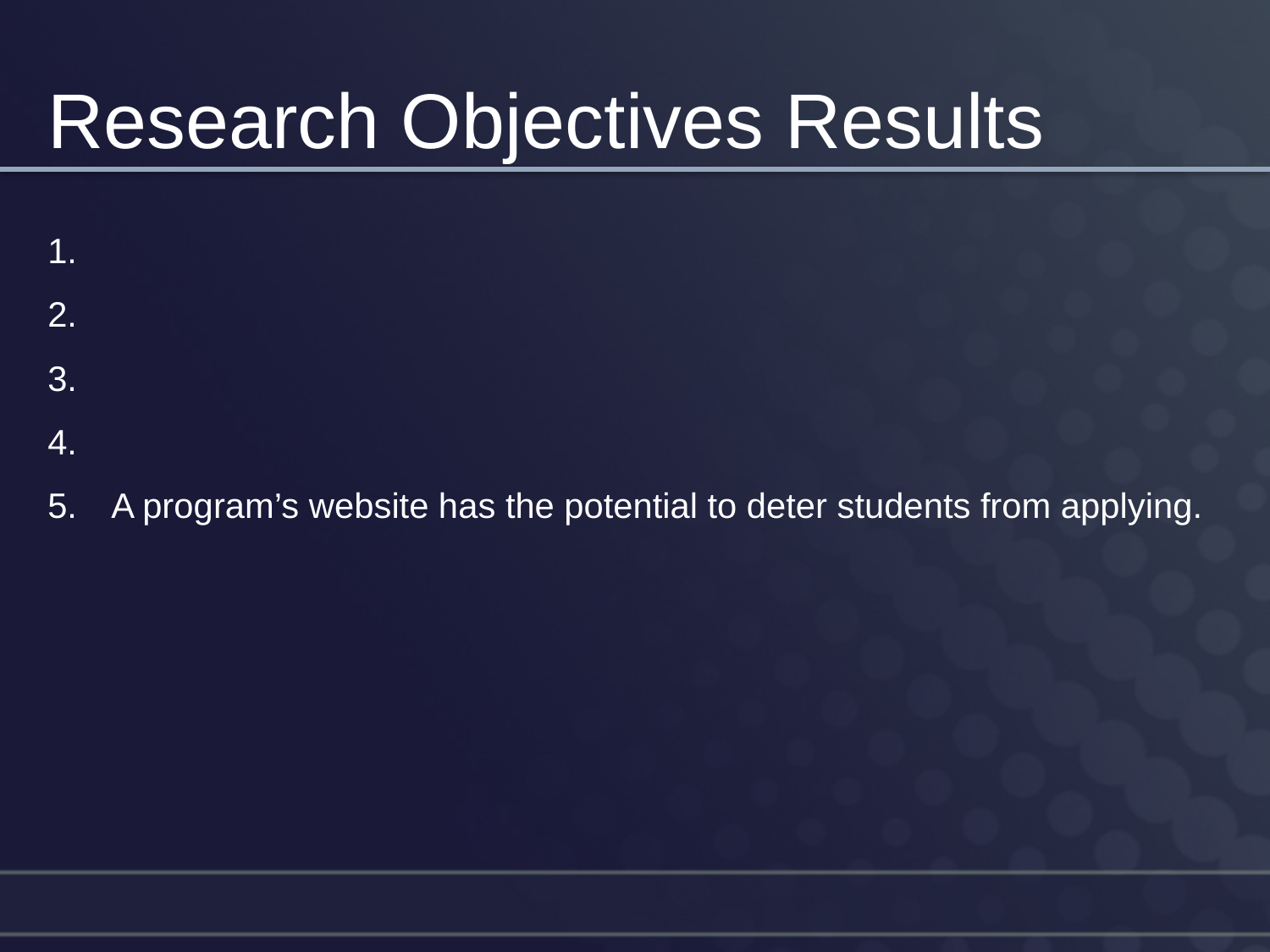

# Research Objectives Results

A program’s website has the potential to deter students from applying.